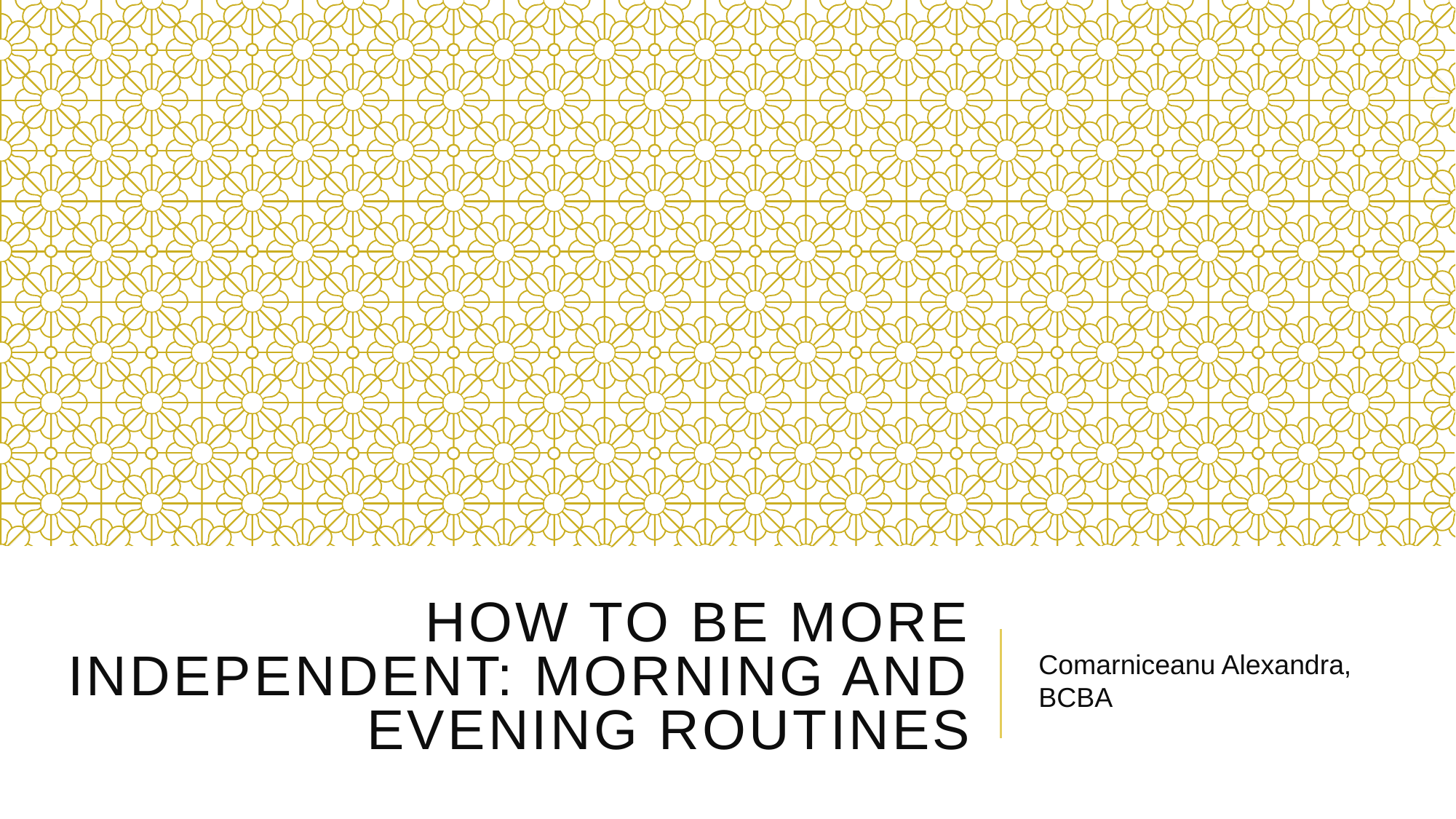

# How to be more independent: Morning and evening routines
Comarniceanu Alexandra, BCBA